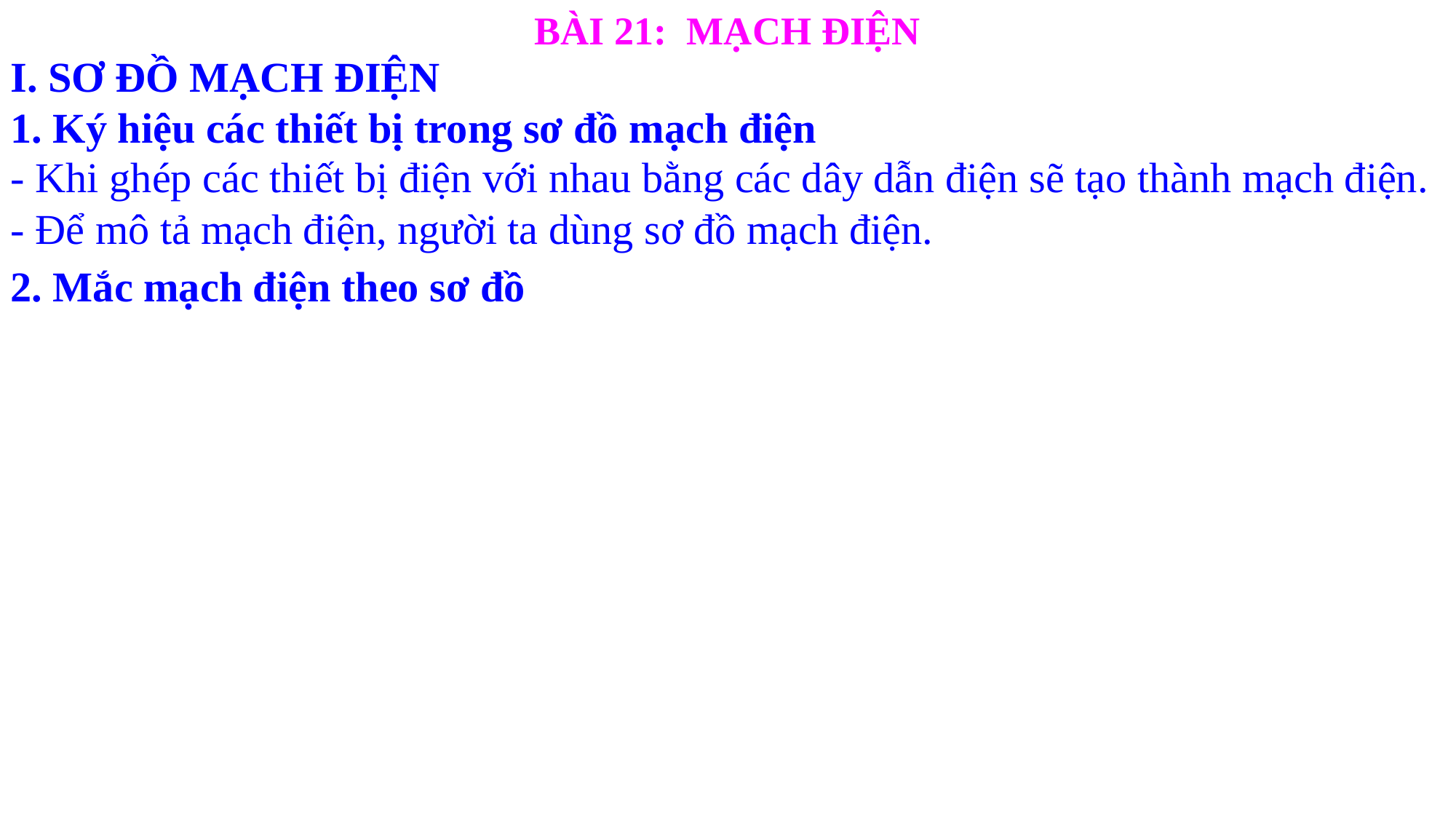

BÀI 21:  MẠCH ĐIỆN

I. SƠ ĐỒ MẠCH ĐIỆN

1. Ký hiệu các thiết bị trong sơ đồ mạch điện

- Khi ghép các thiết bị điện với nhau bằng các dây dẫn điện sẽ tạo thành mạch điện.
- Để mô tả mạch điện, người ta dùng sơ đồ mạch điện.
2. Mắc mạch điện theo sơ đồ